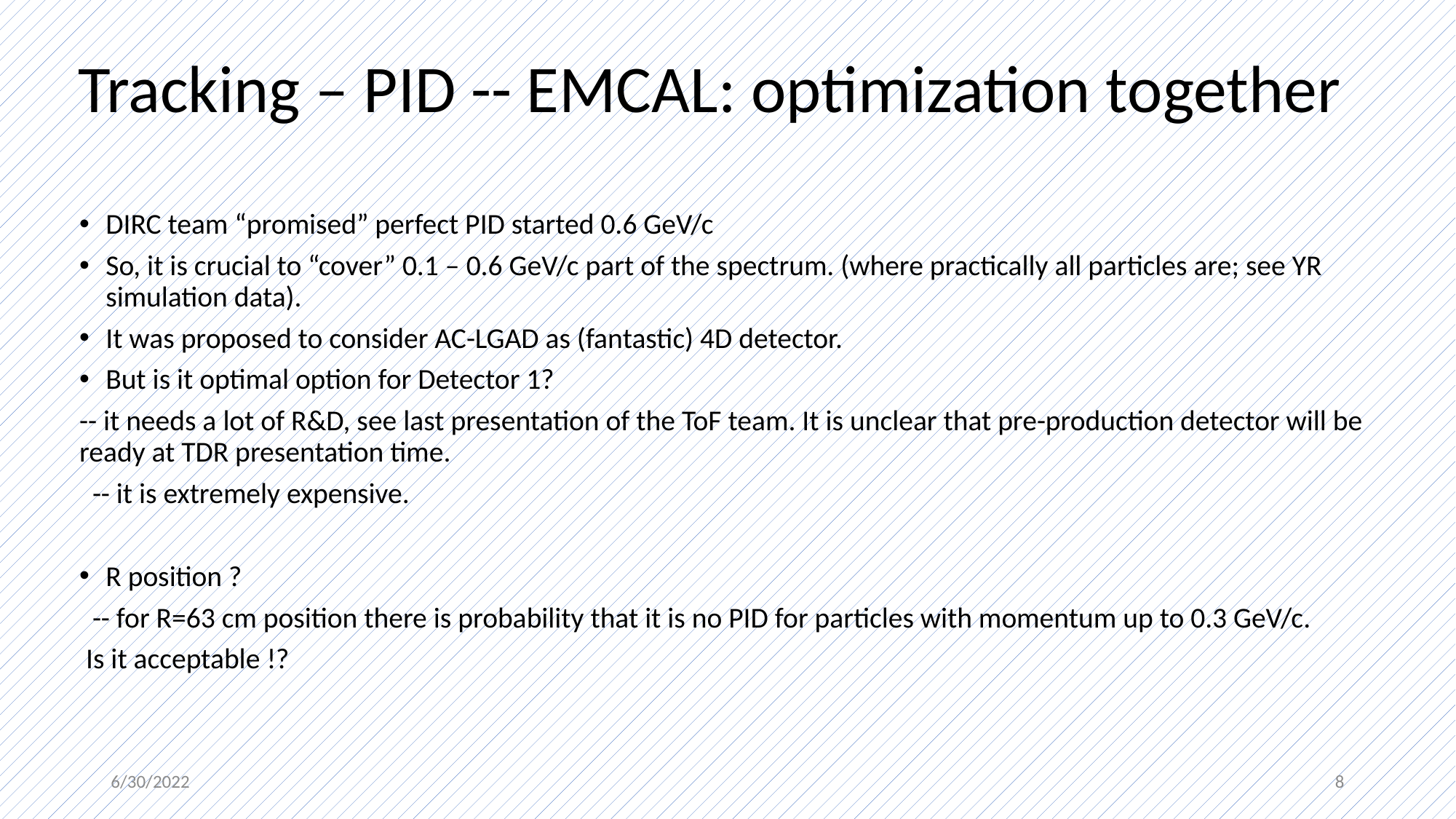

# Tracking – PID -- EMCAL: optimization together
DIRC team “promised” perfect PID started 0.6 GeV/c
So, it is crucial to “cover” 0.1 – 0.6 GeV/c part of the spectrum. (where practically all particles are; see YR simulation data).
It was proposed to consider AC-LGAD as (fantastic) 4D detector.
But is it optimal option for Detector 1?
-- it needs a lot of R&D, see last presentation of the ToF team. It is unclear that pre-production detector will be ready at TDR presentation time.
  -- it is extremely expensive.

R position ?
  -- for R=63 cm position there is probability that it is no PID for particles with momentum up to 0.3 GeV/c.
 Is it acceptable !?

6/30/2022
8